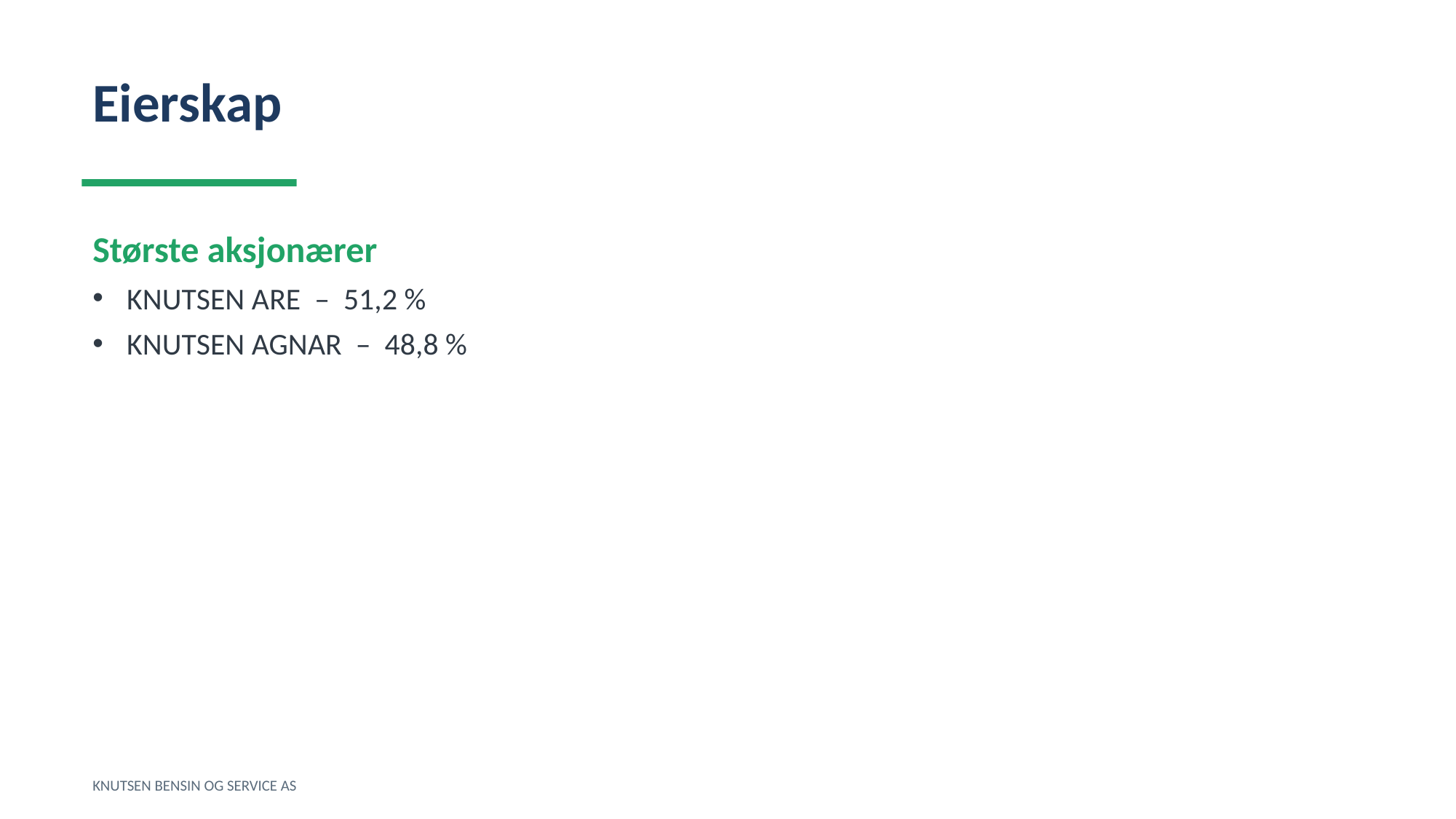

Eierskap

Største aksjonærer
KNUTSEN ARE  –  51,2 %
KNUTSEN AGNAR  –  48,8 %
KNUTSEN BENSIN OG SERVICE AS